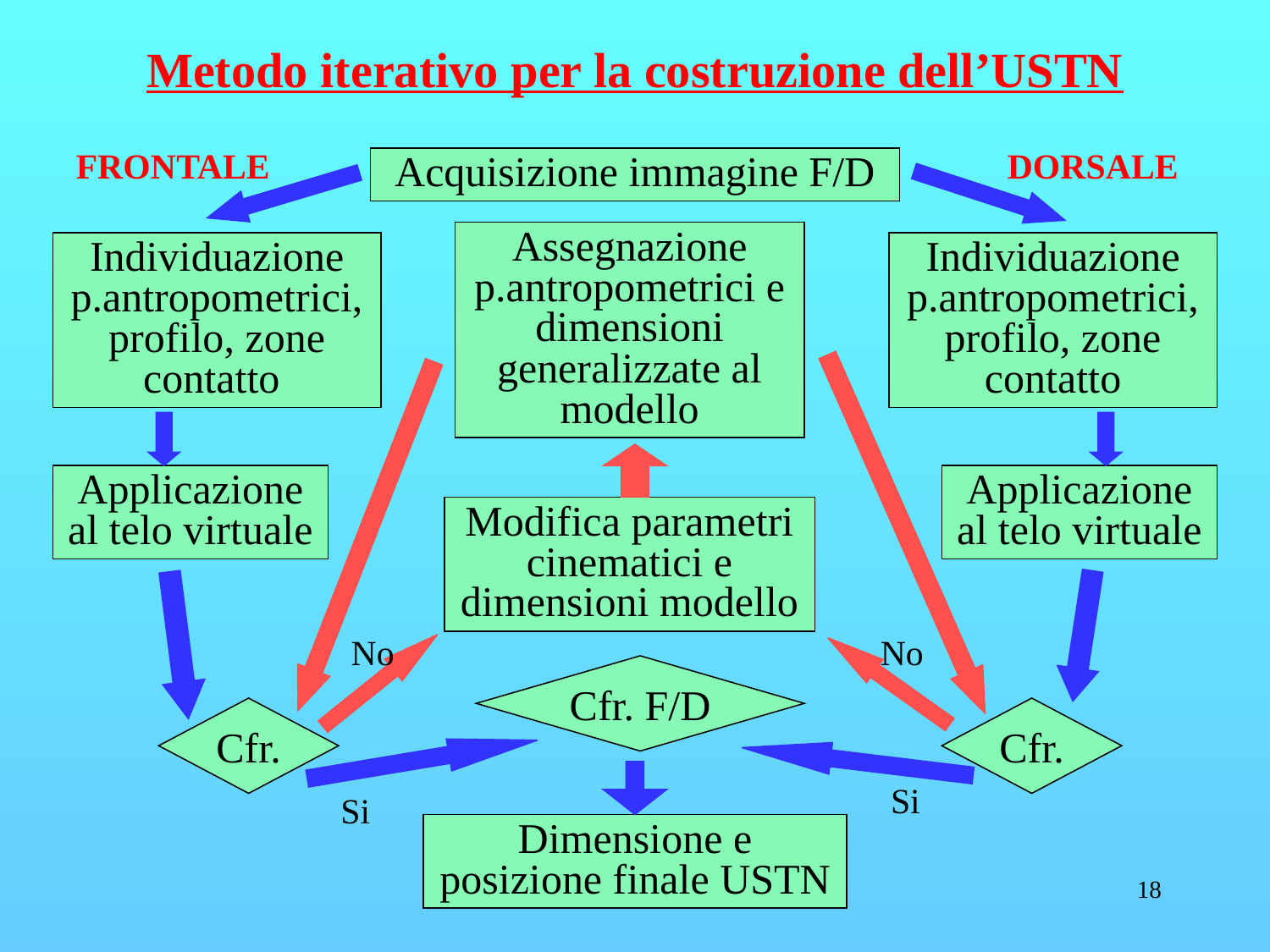

Metodo iterativo per la costruzione dell’USTN

FRONTALE
DORSALE
Acquisizione immagine F/D
Assegnazione p.antropometrici e dimensioni generalizzate al modello
Individuazione p.antropometrici, profilo, zone contatto
Individuazione p.antropometrici, profilo, zone contatto

Applicazione al telo virtuale
Applicazione al telo virtuale
Modifica parametri cinematici e dimensioni modello

No
No

Cfr. F/D
Cfr.
Cfr.

Si
Si
Dimensione e posizione finale USTN
18